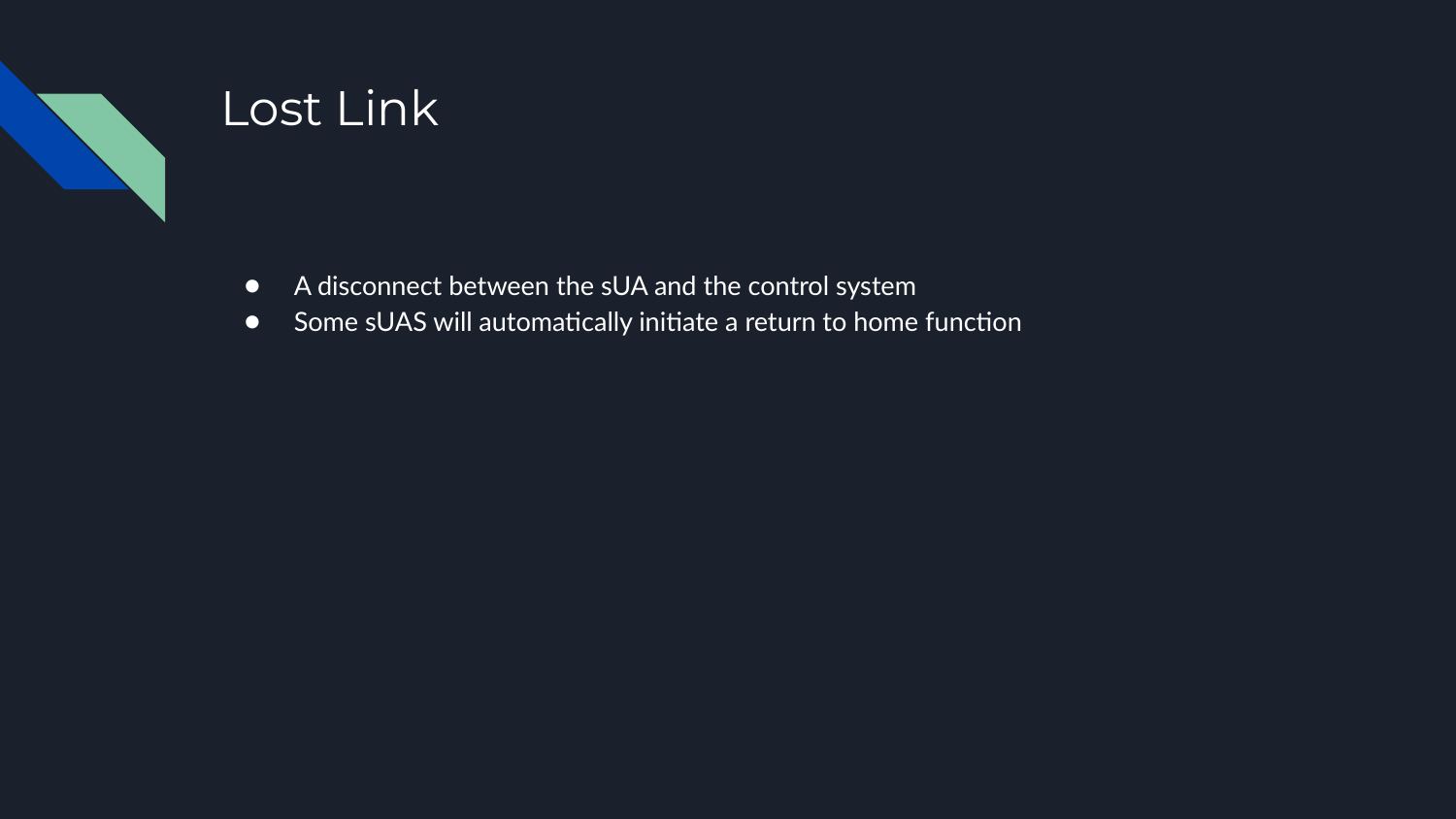

# Lost Link
A disconnect between the sUA and the control system
Some sUAS will automatically initiate a return to home function